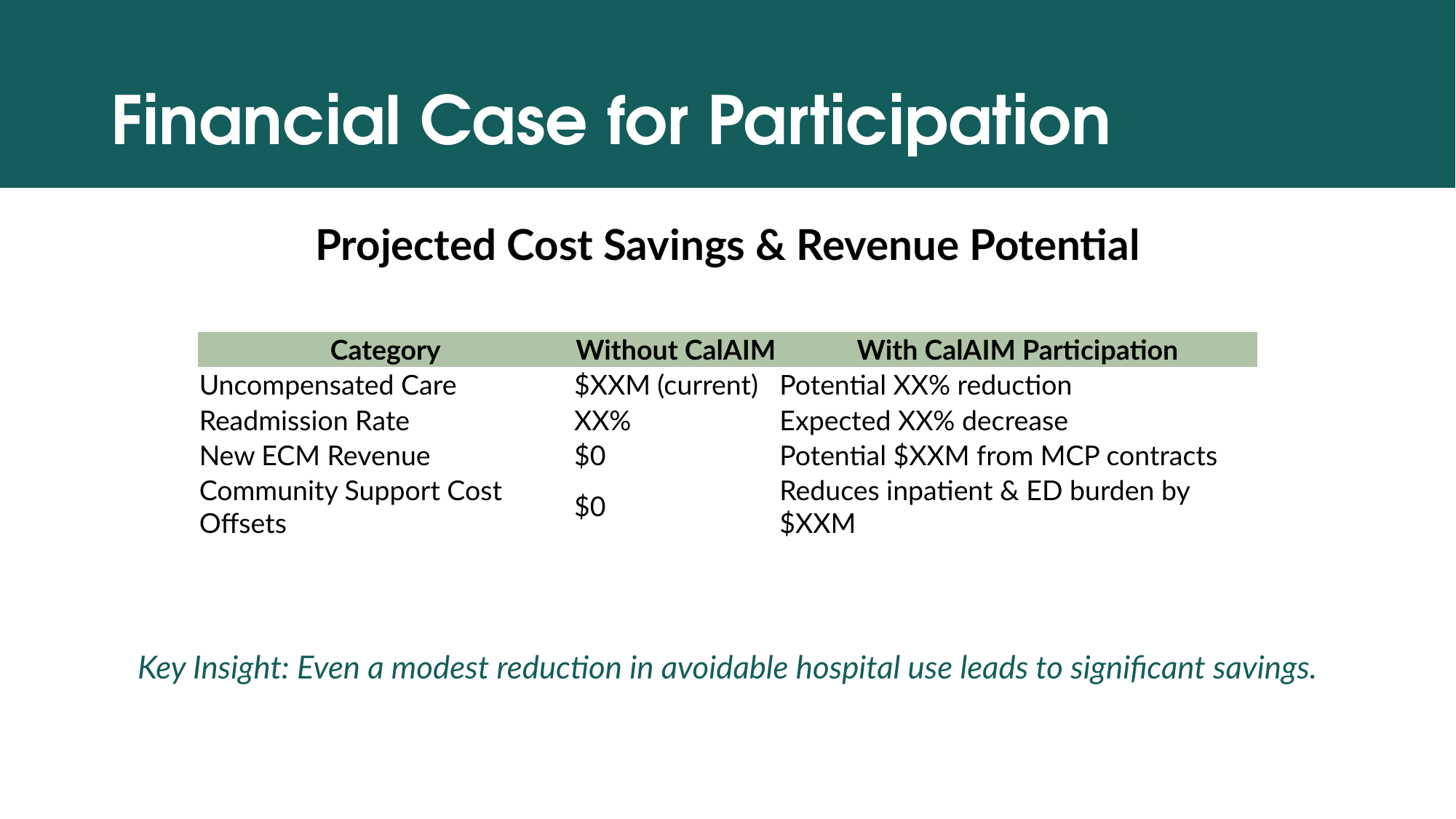

# Financial Case for Participation
Projected Cost Savings & Revenue Potential
| Category | Without CalAIM | With CalAIM Participation |
| --- | --- | --- |
| Uncompensated Care | $XXM (current) | Potential XX% reduction |
| Readmission Rate | XX% | Expected XX% decrease |
| New ECM Revenue | $0 | Potential $XXM from MCP contracts |
| Community Support Cost Offsets | $0 | Reduces inpatient & ED burden by $XXM |
Key Insight: Even a modest reduction in avoidable hospital use leads to significant savings.